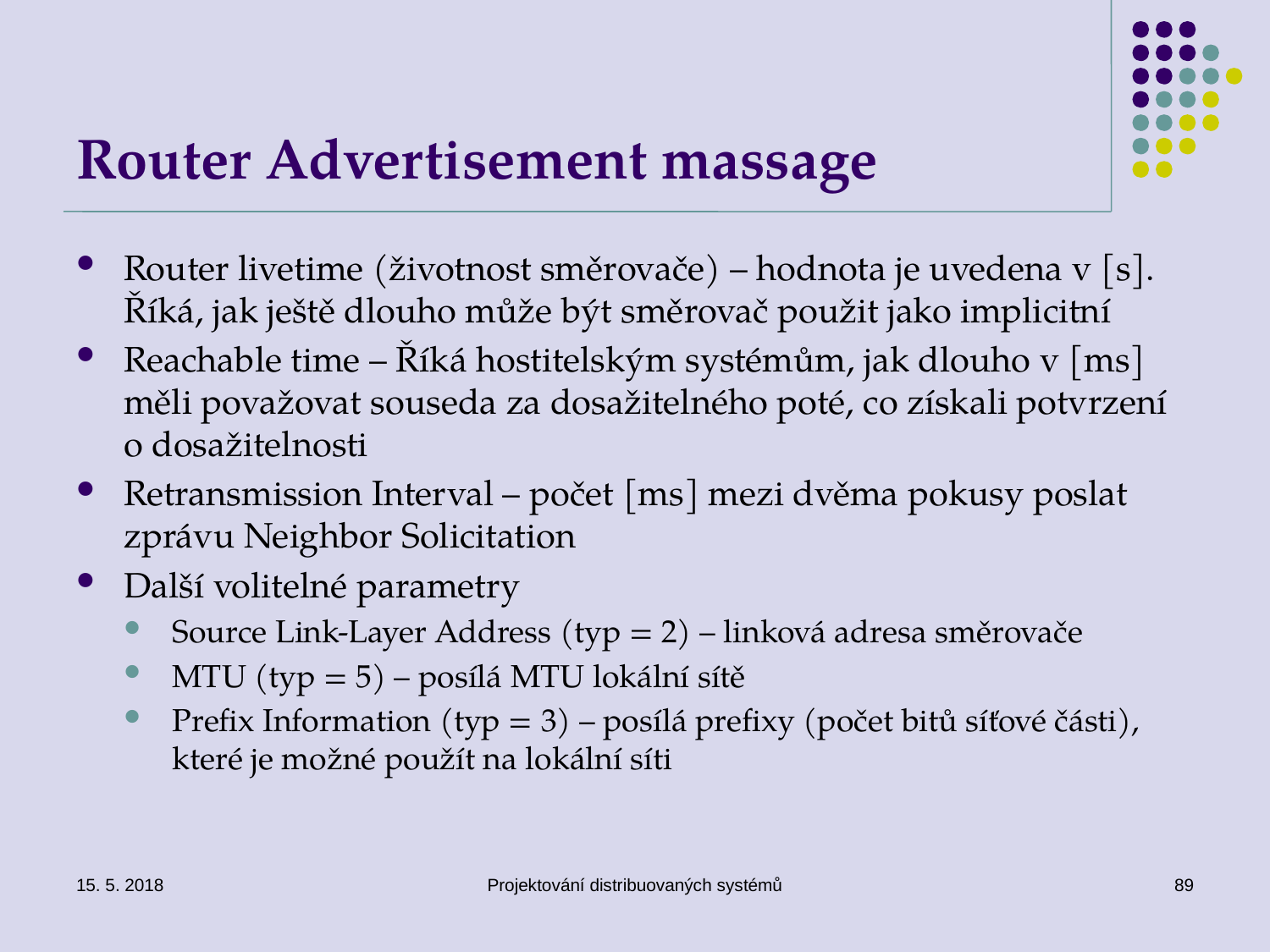

# Router Advertisement massage
Router livetime (životnost směrovače) – hodnota je uvedena v [s]. Říká, jak ještě dlouho může být směrovač použit jako implicitní
Reachable time – Říká hostitelským systémům, jak dlouho v [ms] měli považovat souseda za dosažitelného poté, co získali potvrzení o dosažitelnosti
Retransmission Interval – počet [ms] mezi dvěma pokusy poslat zprávu Neighbor Solicitation
Další volitelné parametry
Source Link-Layer Address (typ = 2) – linková adresa směrovače
MTU (typ = 5) – posílá MTU lokální sítě
Prefix Information (typ = 3) – posílá prefixy (počet bitů síťové části), které je možné použít na lokální síti
15. 5. 2018
Projektování distribuovaných systémů
89